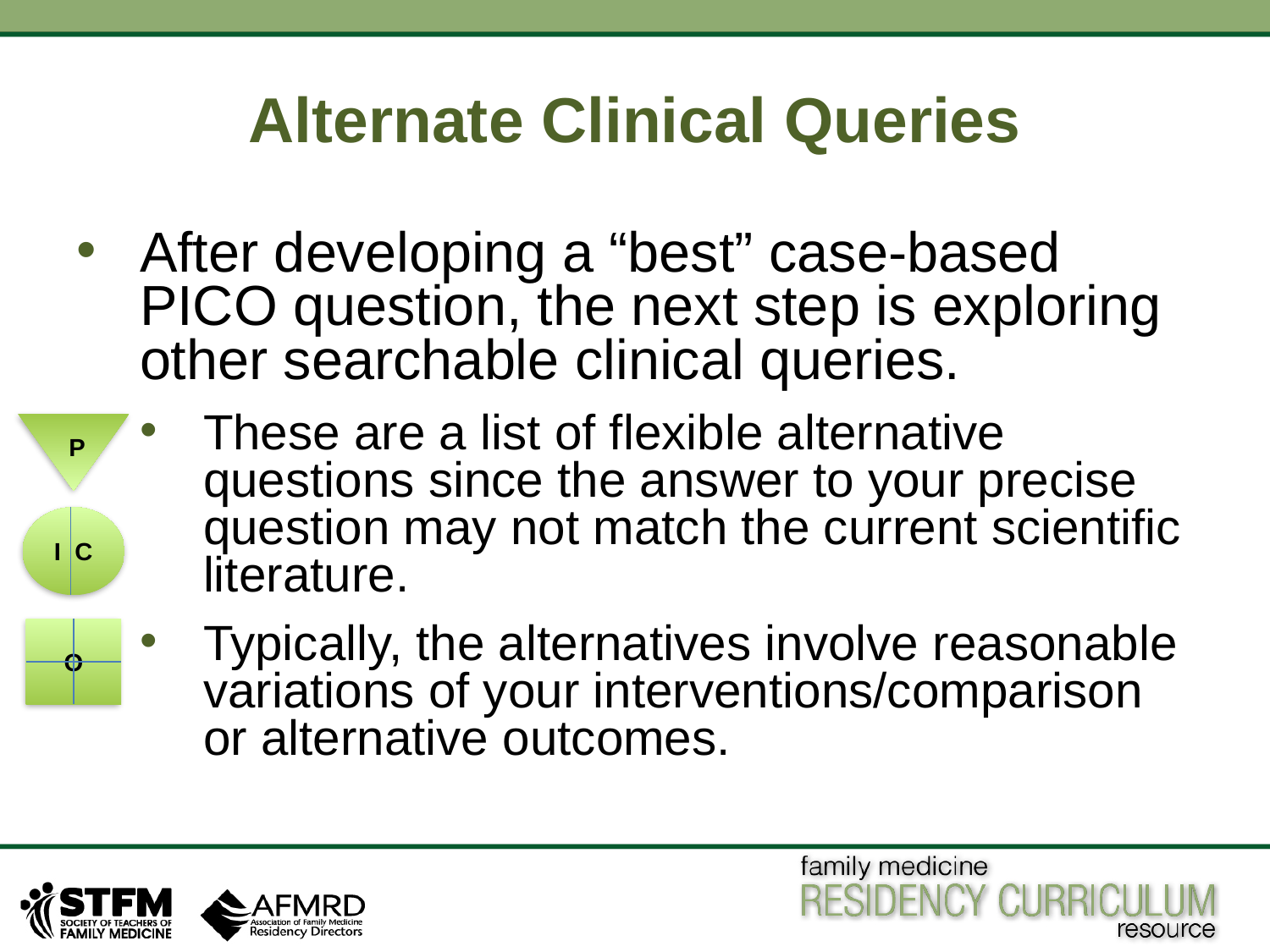

# Alternate Clinical Queries
After developing a “best” case-based PICO question, the next step is exploring other searchable clinical queries.
These are a list of flexible alternative questions since the answer to your precise question may not match the current scientific literature.
Typically, the alternatives involve reasonable variations of your interventions/comparison or alternative outcomes.

P
I  C
O